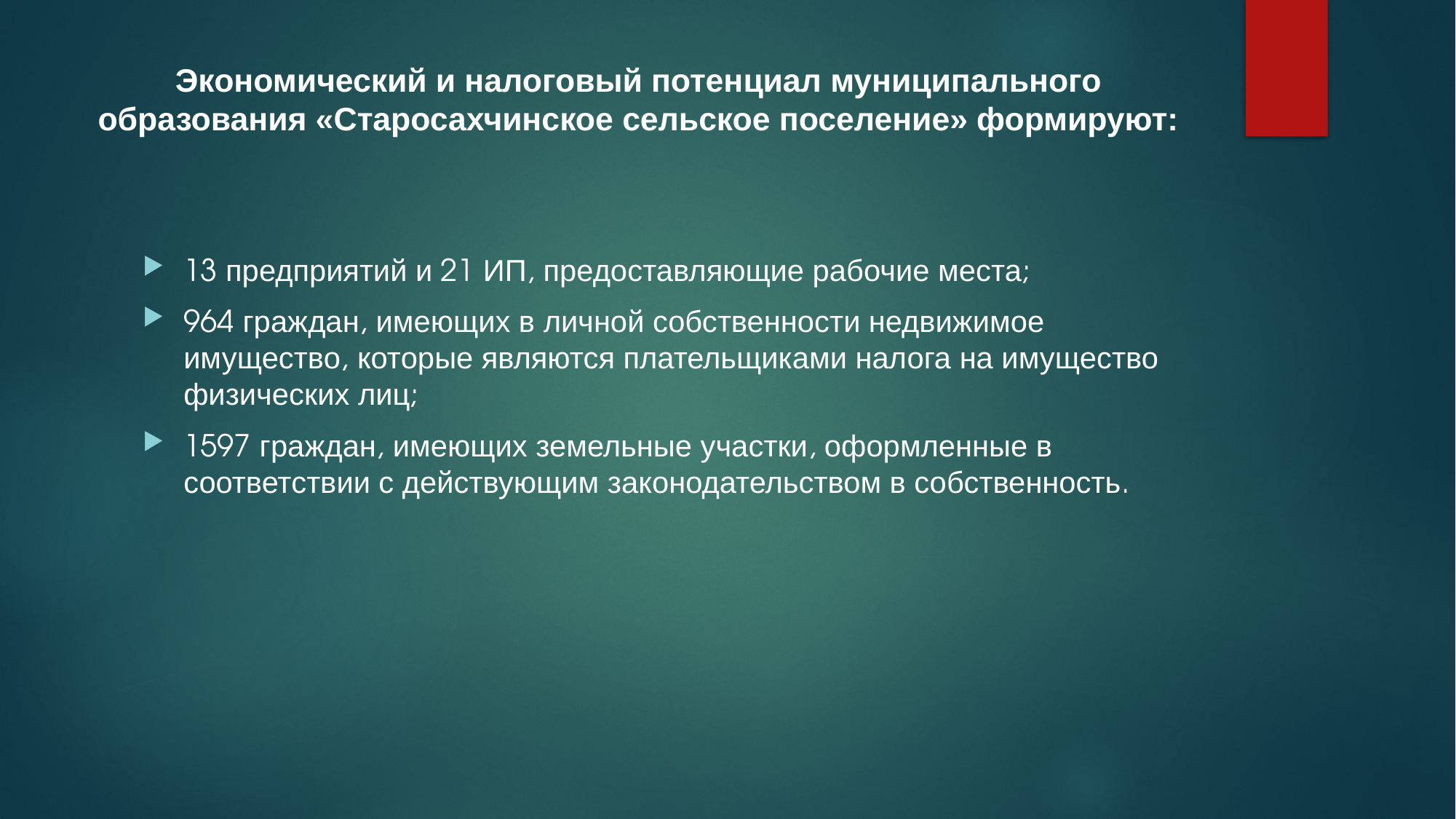

# Экономический и налоговый потенциал муниципального образования «Старосахчинское сельское поселение» формируют:
13 предприятий и 21 ИП, предоставляющие рабочие места;
964 граждан, имеющих в личной собственности недвижимое имущество, которые являются плательщиками налога на имущество физических лиц;
1597 граждан, имеющих земельные участки, оформленные в соответствии с действующим законодательством в собственность.